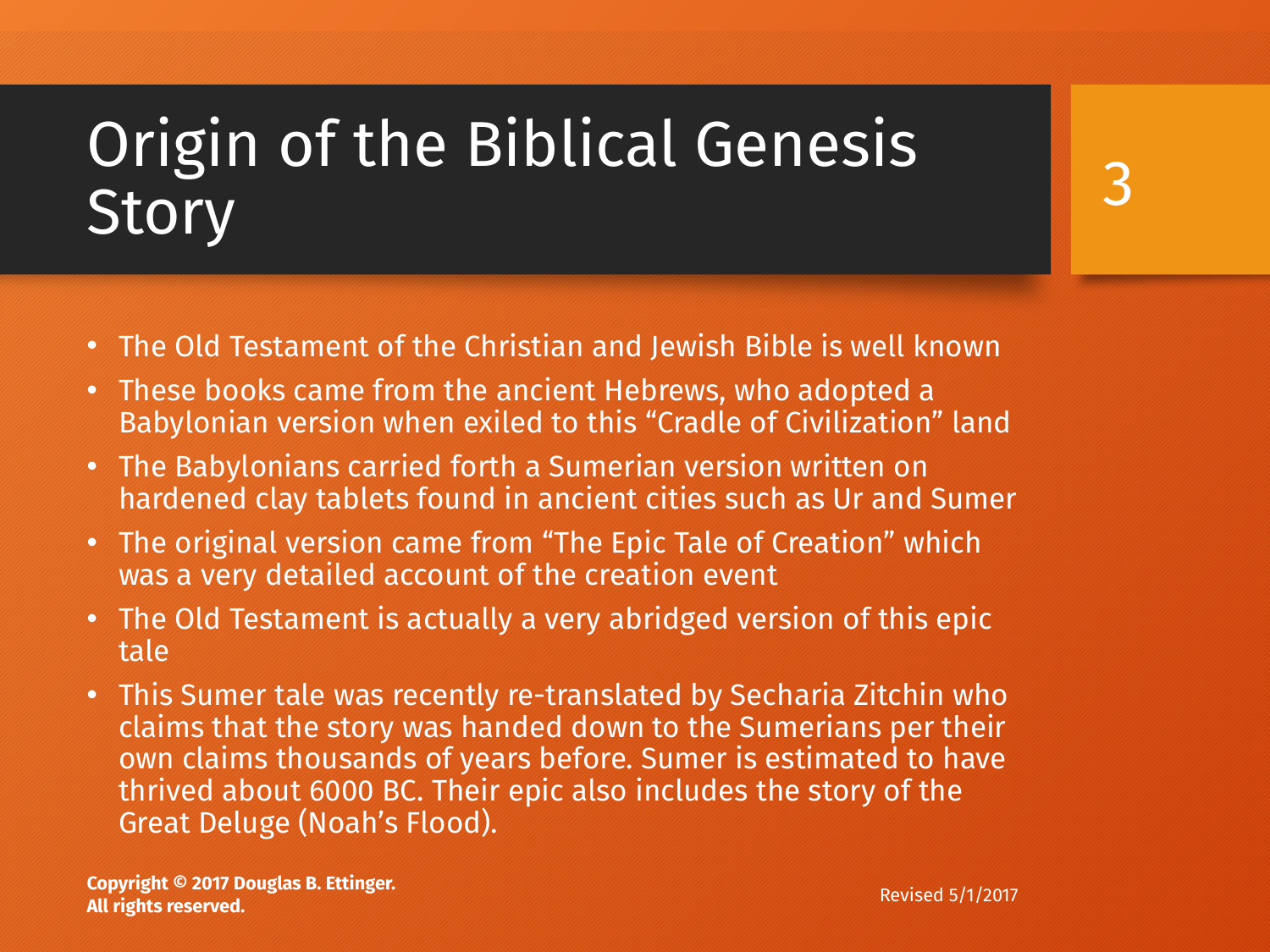

# Origin of the Biblical Genesis Story
3
The Old Testament of the Christian and Jewish Bible is well known
These books came from the ancient Hebrews, who adopted a Babylonian version when exiled to this “Cradle of Civilization” land
The Babylonians carried forth a Sumerian version written on hardened clay tablets found in ancient cities such as Ur and Sumer
The original version came from “The Epic Tale of Creation” which was a very detailed account of the creation event
The Old Testament is actually a very abridged version of this epic tale
This Sumer tale was recently re-translated by Secharia Zitchin who claims that the story was handed down to the Sumerians per their own claims thousands of years before. Sumer is estimated to have thrived about 6000 BC. Their epic also includes the story of the Great Deluge (Noah’s Flood).

Revised 5/1/2017
Copyright © 2017 Douglas B. Ettinger.
All rights reserved.